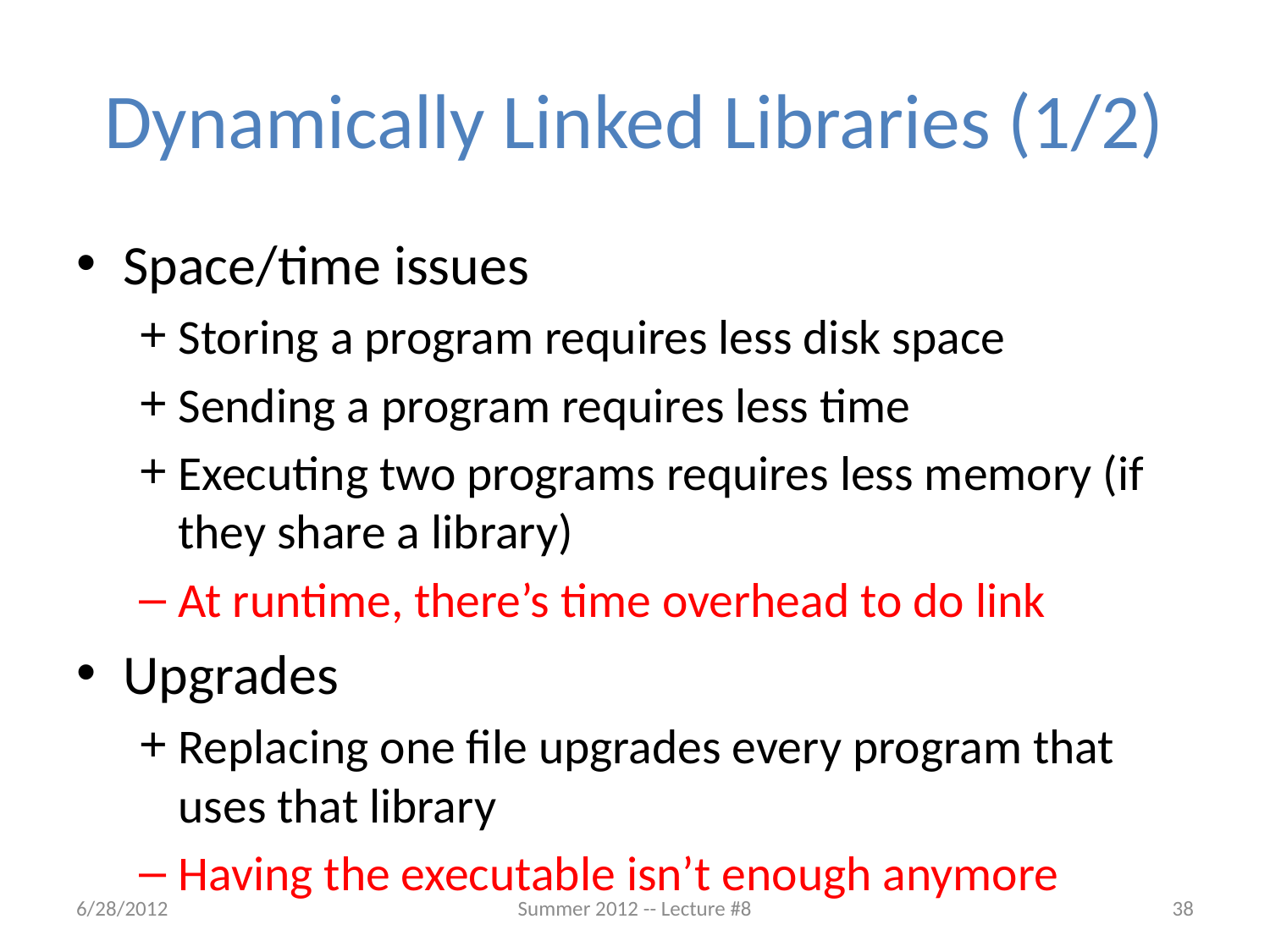

# Dynamically Linked Libraries (1/2)
Space/time issues
Storing a program requires less disk space
Sending a program requires less time
Executing two programs requires less memory (if they share a library)
At runtime, there’s time overhead to do link
Upgrades
Replacing one file upgrades every program that uses that library
Having the executable isn’t enough anymore
6/28/2012
Summer 2012 -- Lecture #8
38